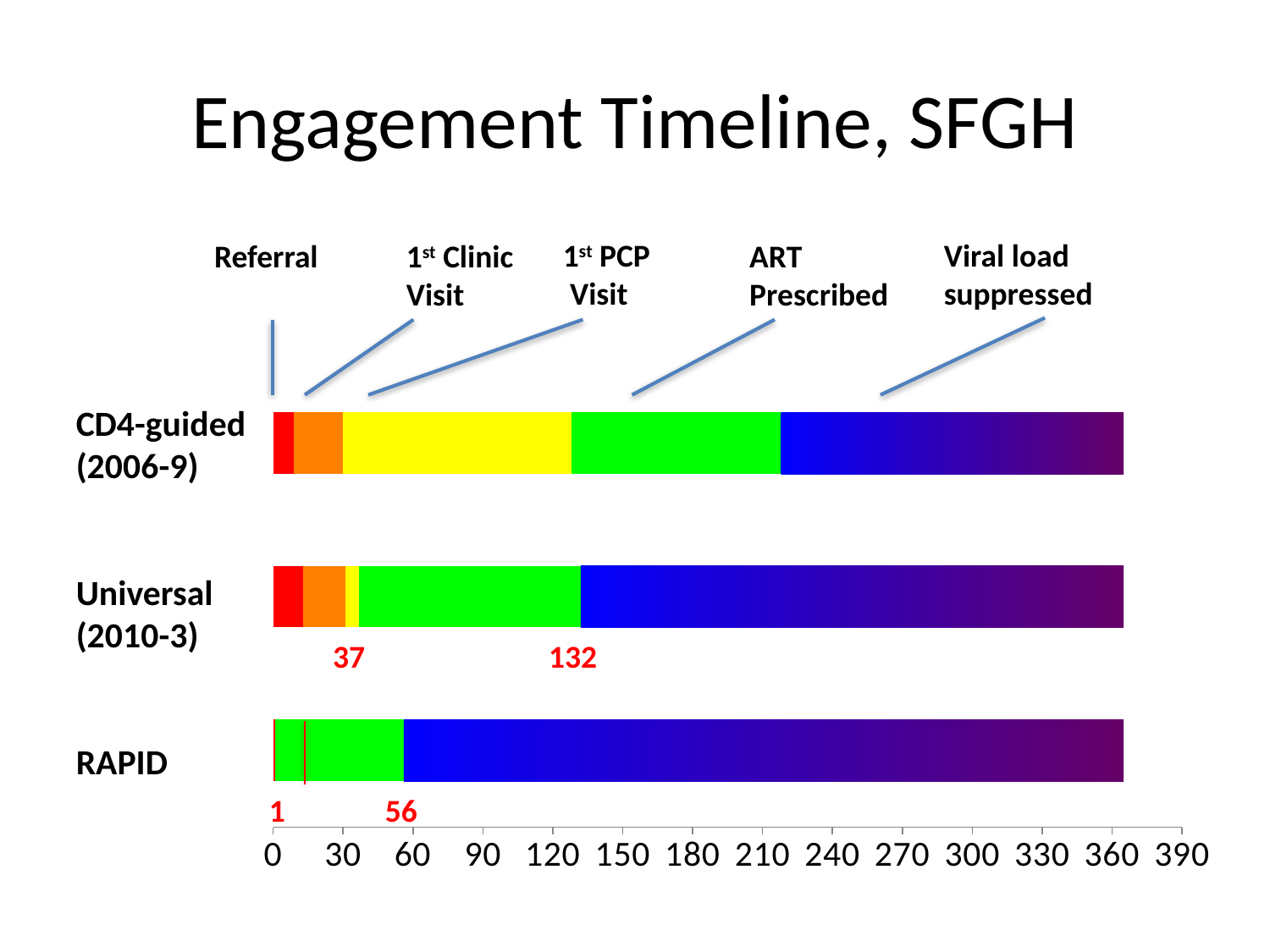

# Engagement Timeline, SFGH

### Chart

| Category | Intake | PCP | ART | VL40 | 309 233 147 |
|---|---|---|---|---|---|
| RAPID | 1.0 | 0.0 | 0.0 | 55.0 | 309.0 |
| Universal ART (2010-3) | 13.0 | 18.0 | 6.0 | 95.0 | 233.0 |
| CD4-guided ART (2006-9) | 9.0 | 21.0 | 98.0 | 90.0 | 147.0 |
1st PCP
 Visit
Viral load
suppressed
Referral
1st Clinic
Visit
ART
Prescribed
CD4-guided
(2006-9)

Universal
(2010-3)

RAPID
37
132
1
56